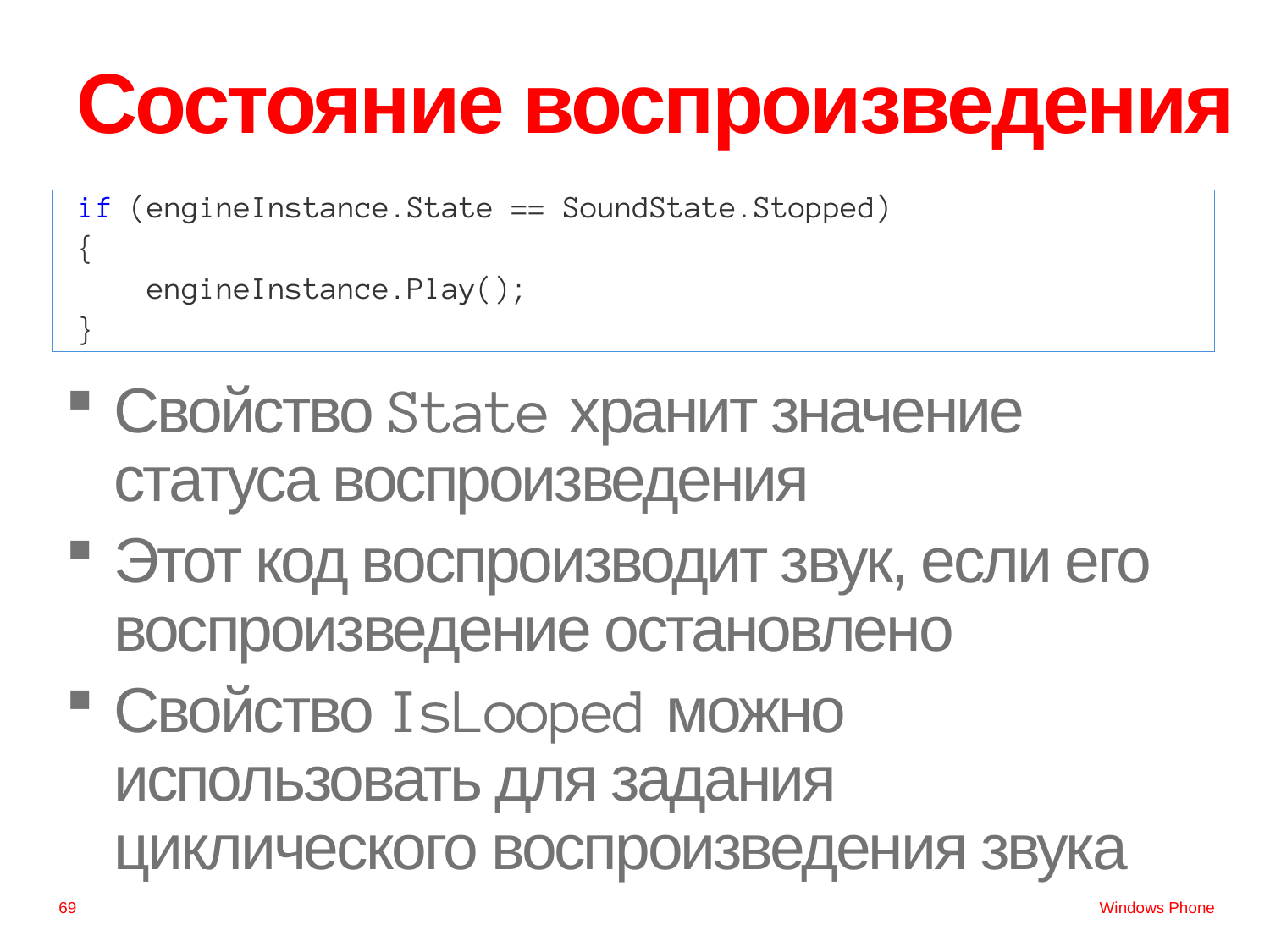

# Состояние воспроизведения
if (engineInstance.State == SoundState.Stopped)
{
    engineInstance.Play();
}
Свойство State хранит значение статуса воспроизведения
Этот код воспроизводит звук, если его воспроизведение остановлено
Свойство IsLooped можно использовать для задания циклического воспроизведения звука
69